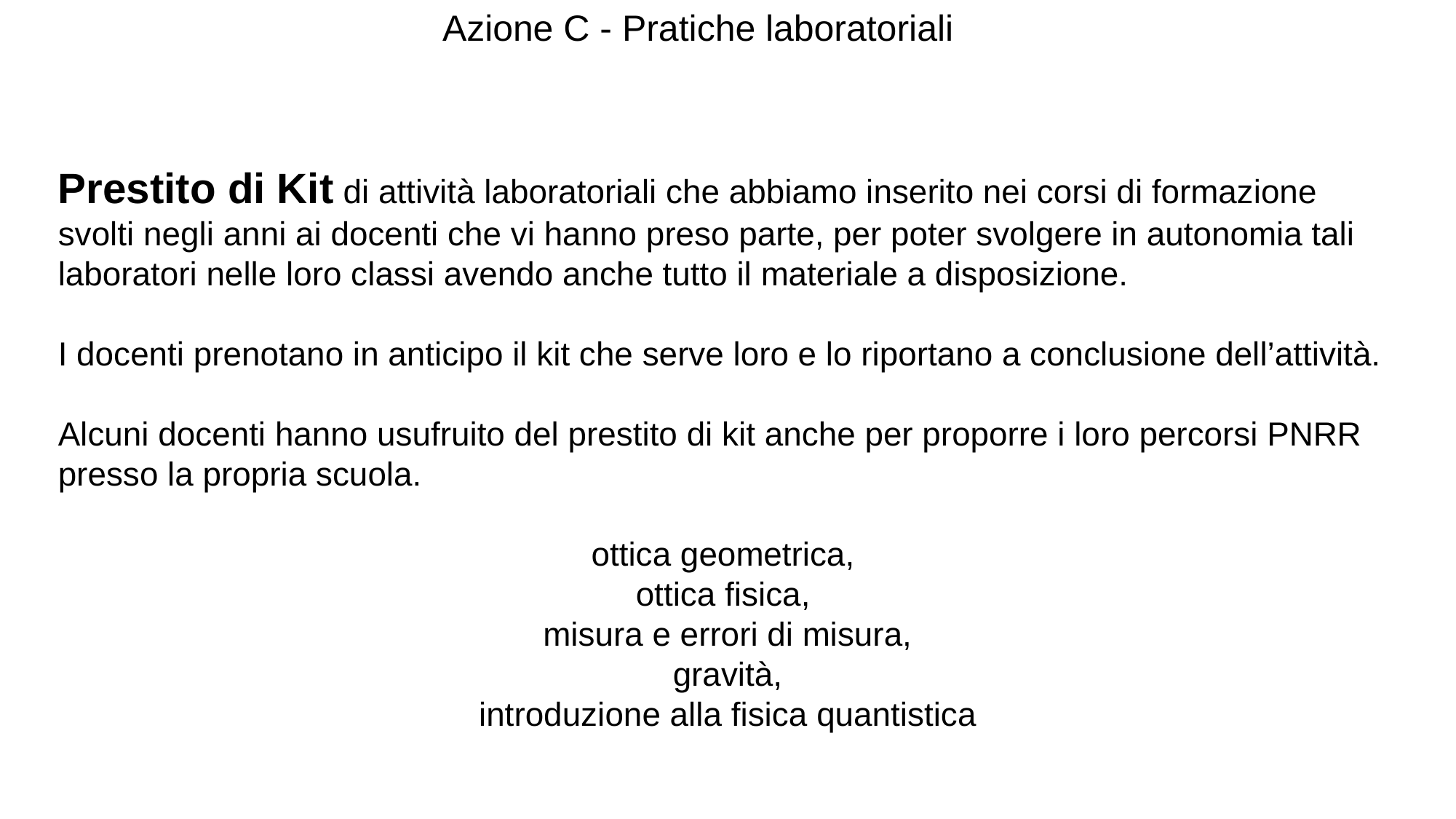

Azione C - Pratiche laboratoriali
Prestito di Kit di attività laboratoriali che abbiamo inserito nei corsi di formazione svolti negli anni ai docenti che vi hanno preso parte, per poter svolgere in autonomia tali laboratori nelle loro classi avendo anche tutto il materiale a disposizione.

I docenti prenotano in anticipo il kit che serve loro e lo riportano a conclusione dell’attività.

Alcuni docenti hanno usufruito del prestito di kit anche per proporre i loro percorsi PNRR presso la propria scuola.

ottica geometrica,
ottica fisica,
 misura e errori di misura,
 gravità,
introduzione alla fisica quantistica